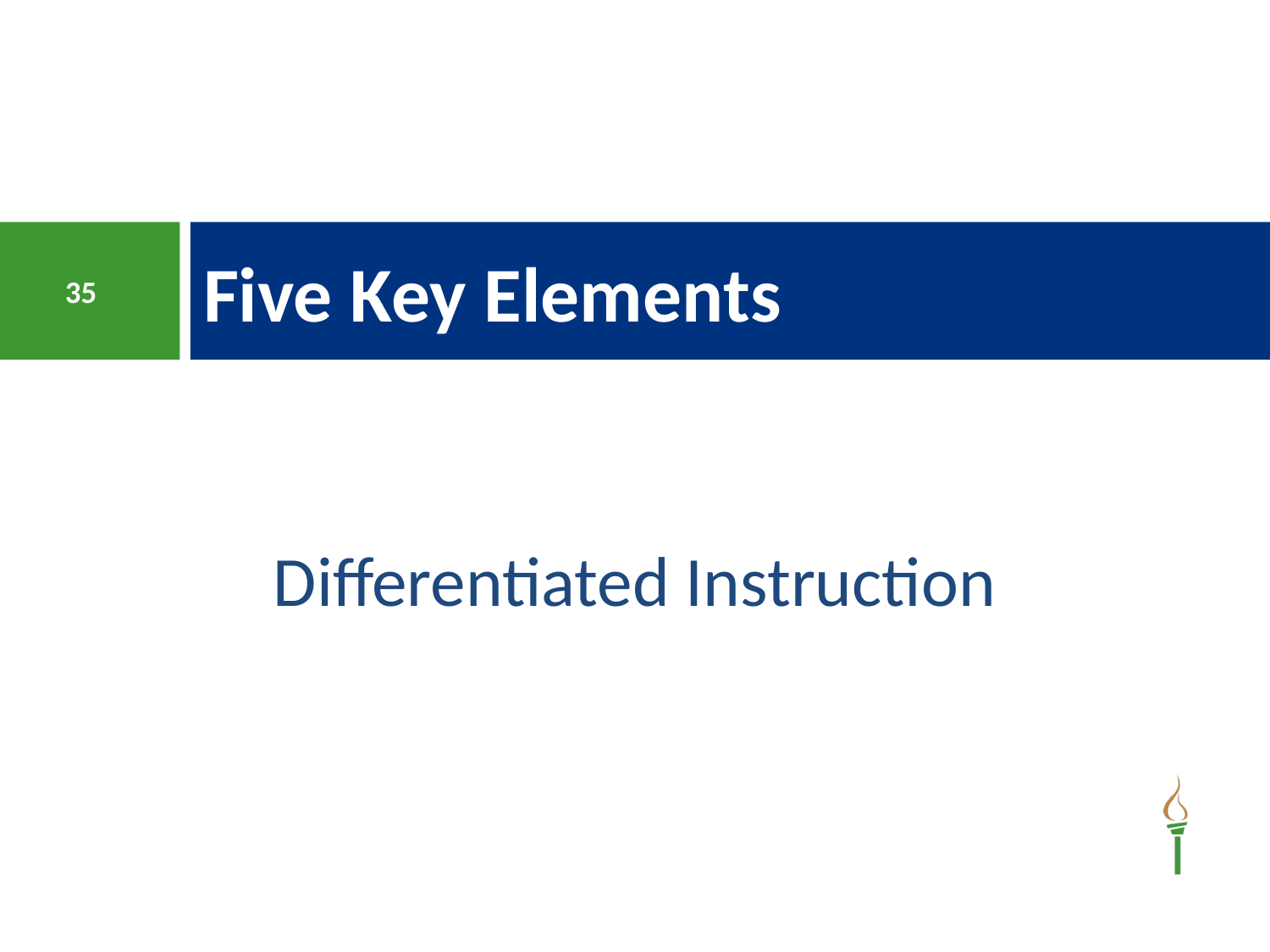

# Five Key Elements
35
Differentiated Instruction